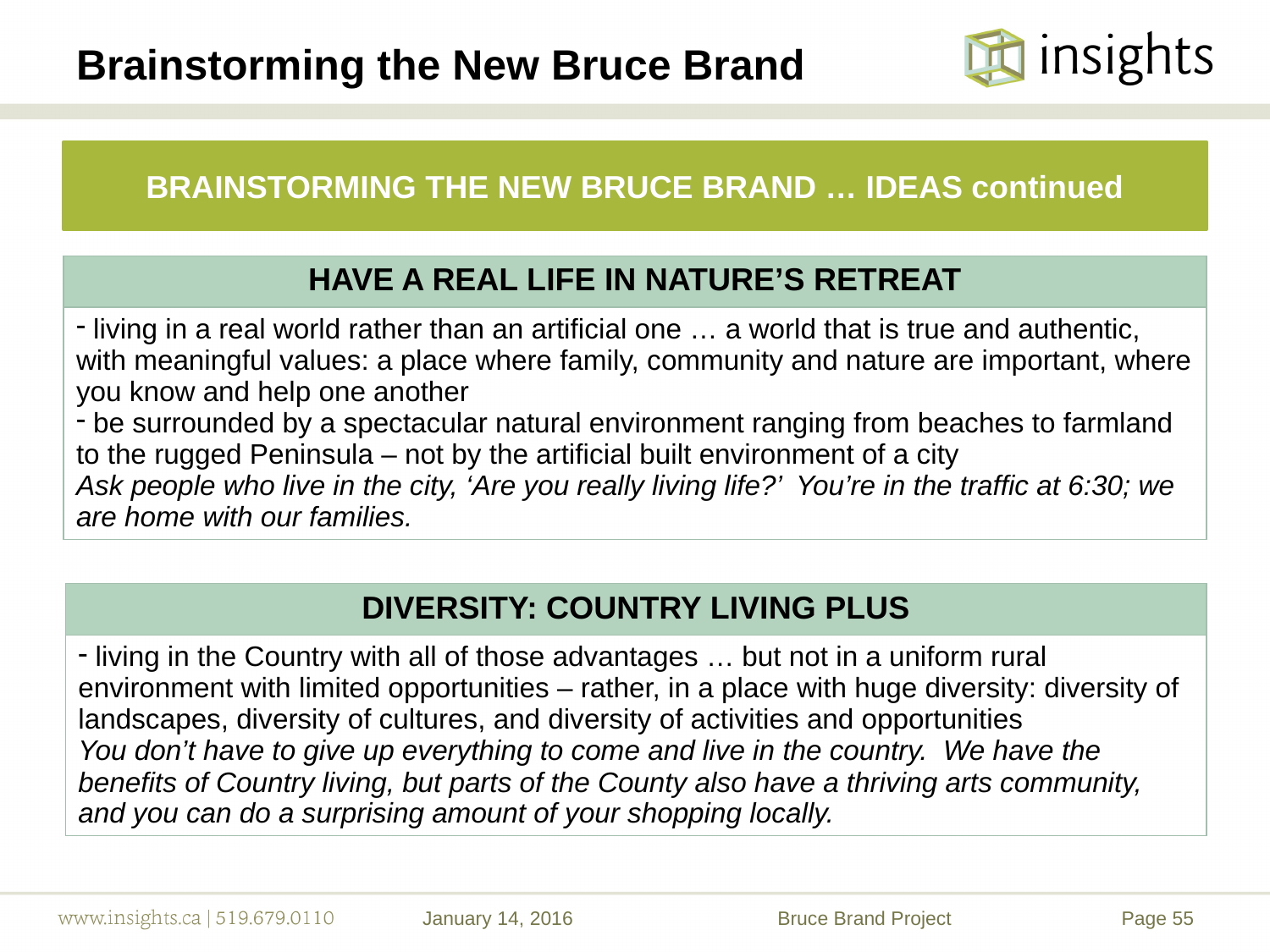

# Brainstorming the New Bruce Brand
BRAINSTORMING THE NEW BRUCE BRAND … IDEAS continued
| HAVE A REAL LIFE IN NATURE’S RETREAT |
| --- |
| living in a real world rather than an artificial one … a world that is true and authentic, with meaningful values: a place where family, community and nature are important, where you know and help one another be surrounded by a spectacular natural environment ranging from beaches to farmland to the rugged Peninsula – not by the artificial built environment of a city Ask people who live in the city, ‘Are you really living life?’ You’re in the traffic at 6:30; we are home with our families. |
| DIVERSITY: COUNTRY LIVING PLUS |
| --- |
| living in the Country with all of those advantages … but not in a uniform rural environment with limited opportunities – rather, in a place with huge diversity: diversity of landscapes, diversity of cultures, and diversity of activities and opportunities You don’t have to give up everything to come and live in the country. We have the benefits of Country living, but parts of the County also have a thriving arts community, and you can do a surprising amount of your shopping locally. |
January 14, 2016
Bruce Brand Project
55